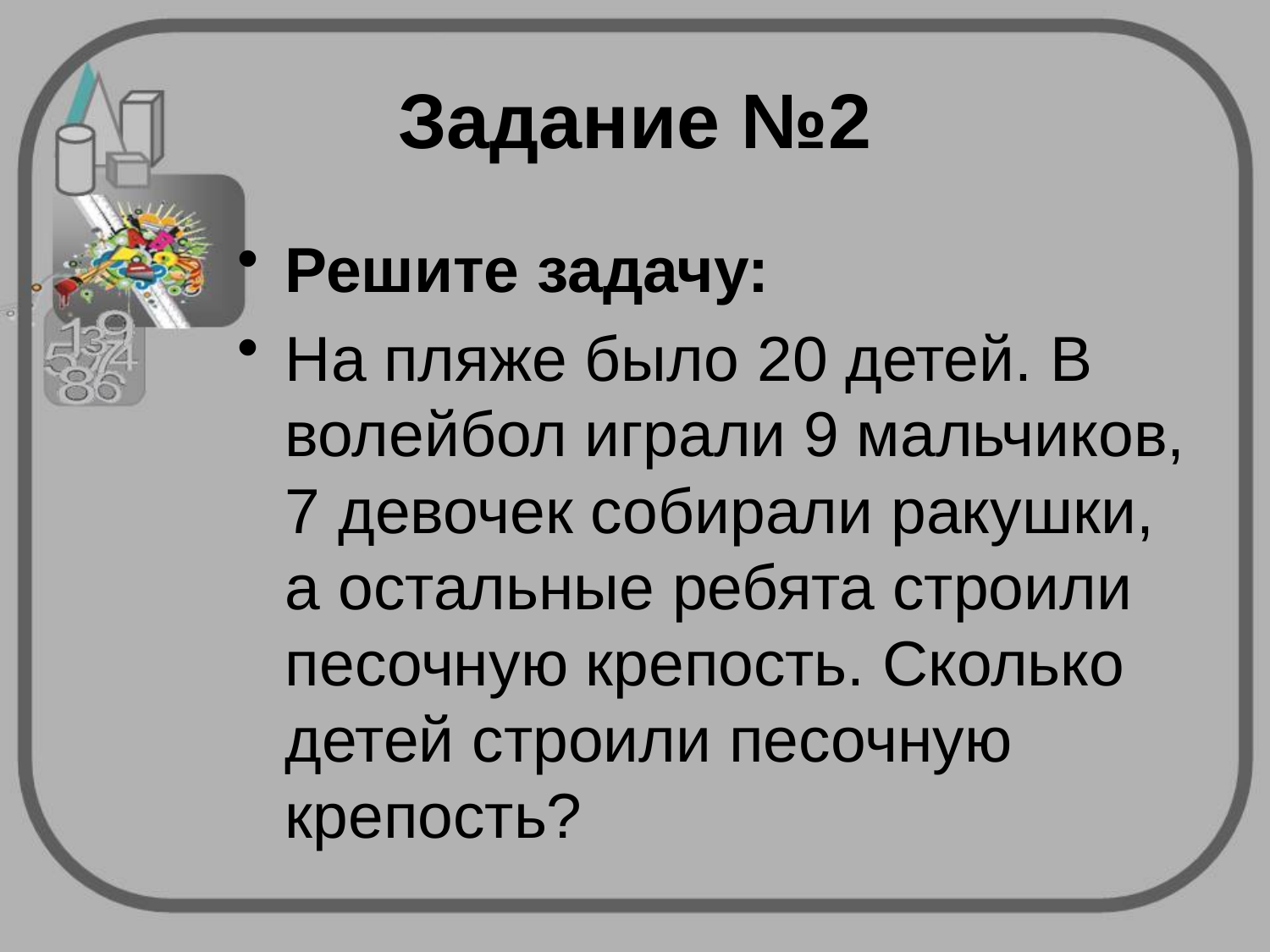

# Задание №2
Решите задачу:
На пляже было 20 детей. В волейбол играли 9 мальчиков, 7 девочек собирали ракушки, а остальные ребята строили песочную крепость. Сколько детей строили песочную крепость?